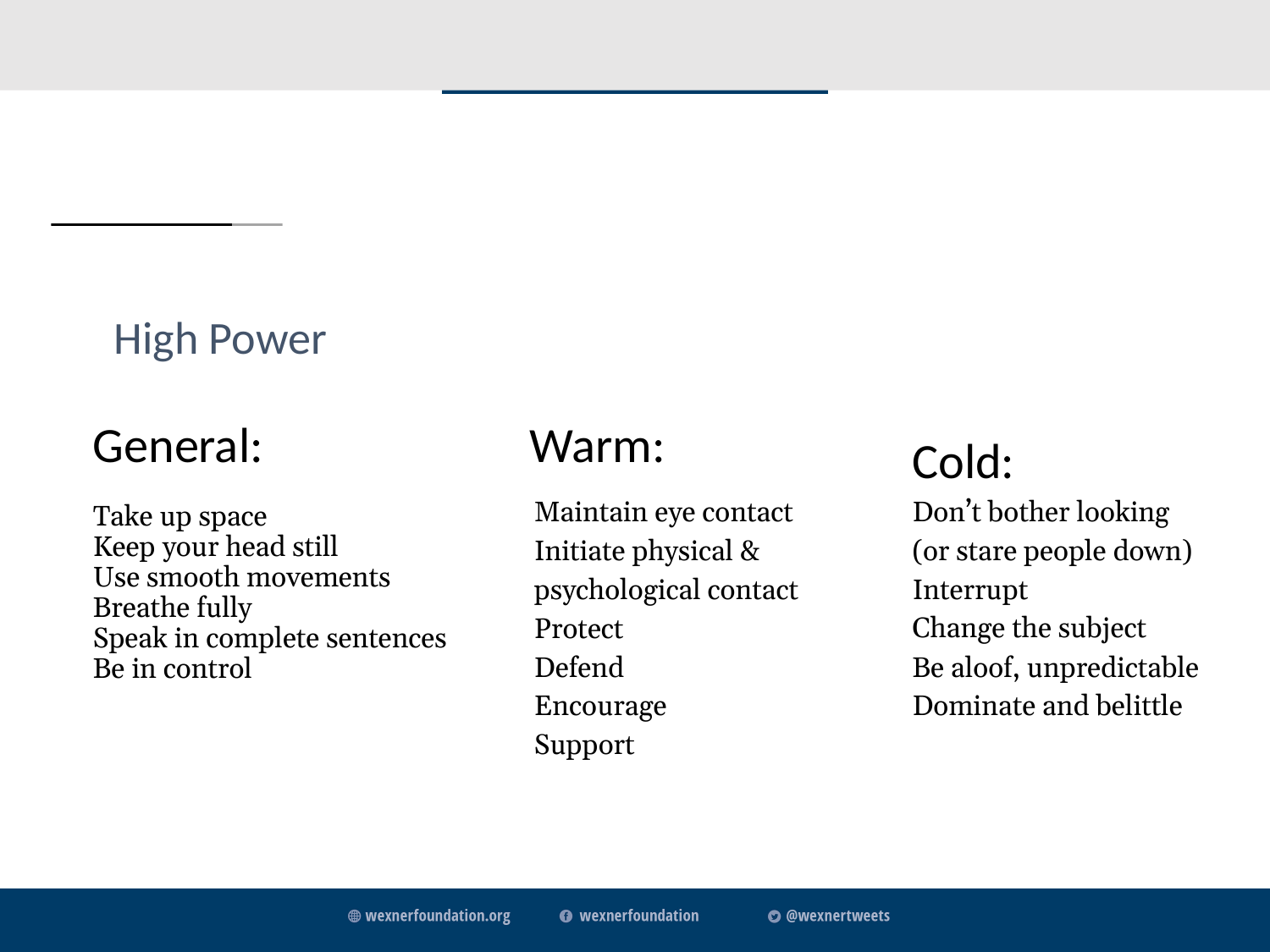

# High Power
Cold:
Don’t bother looking (or stare people down)
Interrupt
Change the subject
Be aloof, unpredictable
Dominate and belittle

General:		     Warm:
Take up space
Keep your head still
Use smooth movements
Breathe fully
Speak in complete sentences
Be in control

Maintain eye contact
Initiate physical & psychological contact
Protect
Defend
Encourage
Support